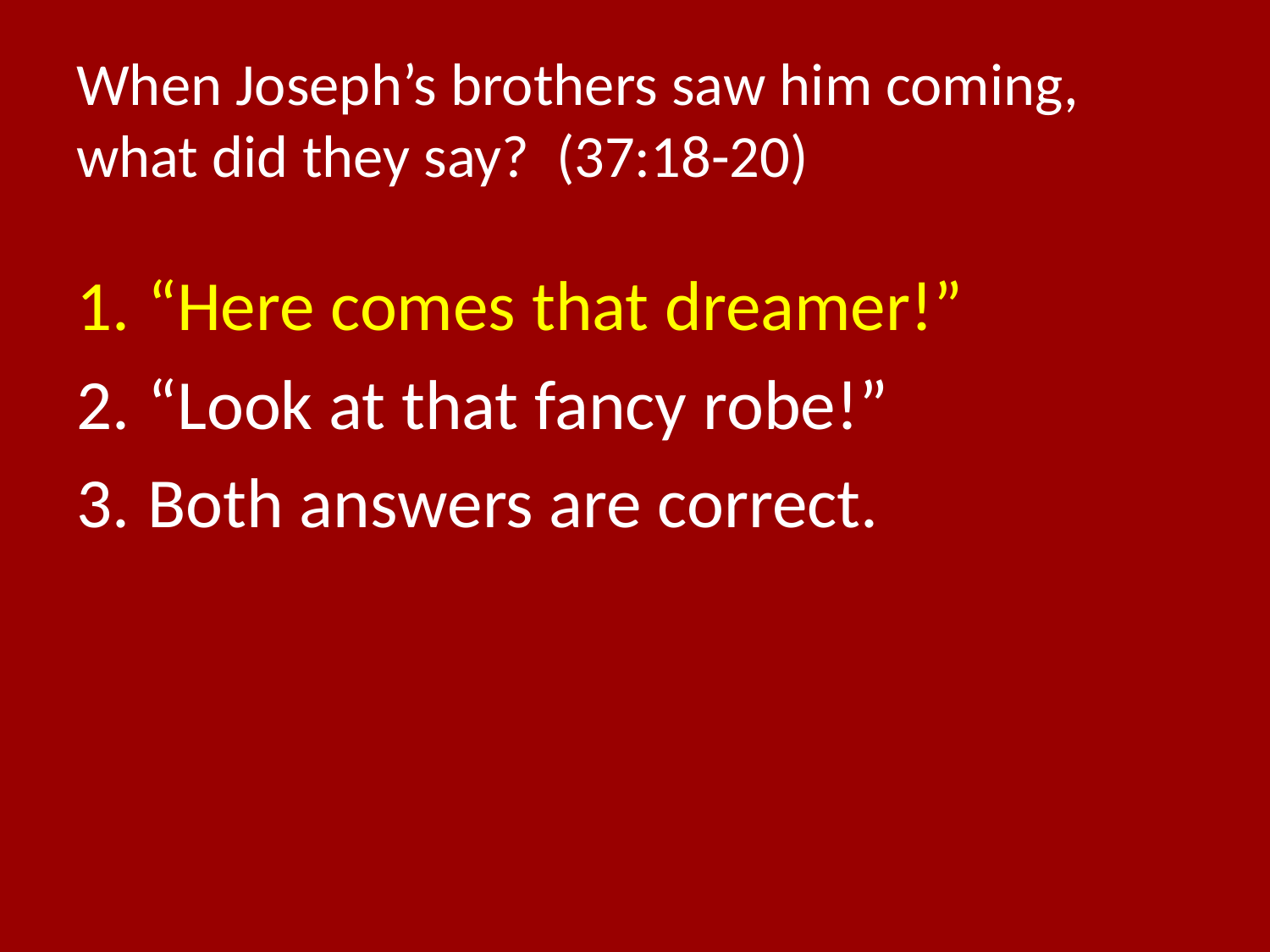

# When Joseph’s brothers saw him coming, what did they say?  (37:18-20)
“Here comes that dreamer!”
“Look at that fancy robe!”
Both answers are correct.